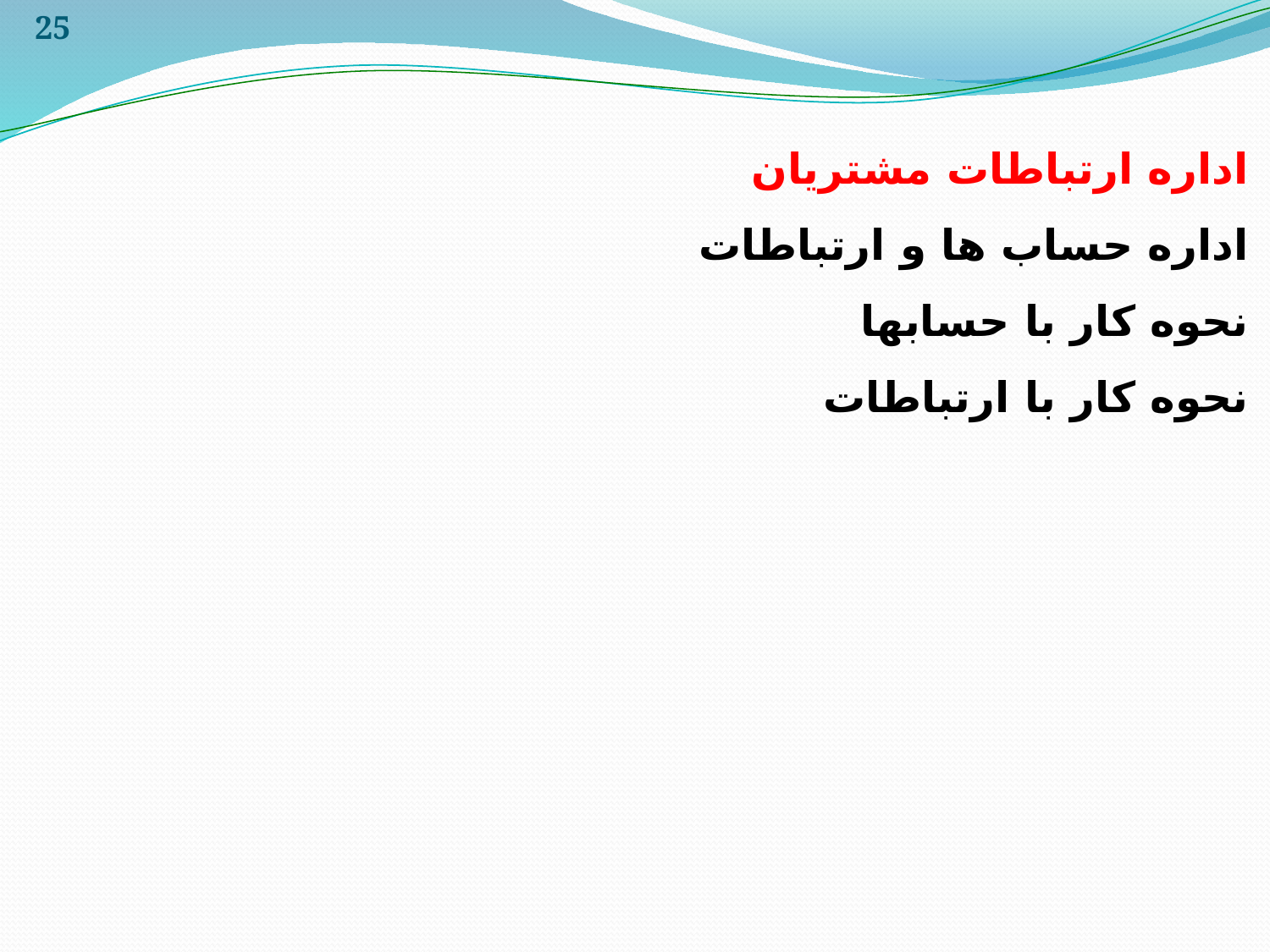

25
اداره ارتباطات مشتریان
اداره حساب ها و ارتباطات
نحوه کار با حسابها
نحوه کار با ارتباطات